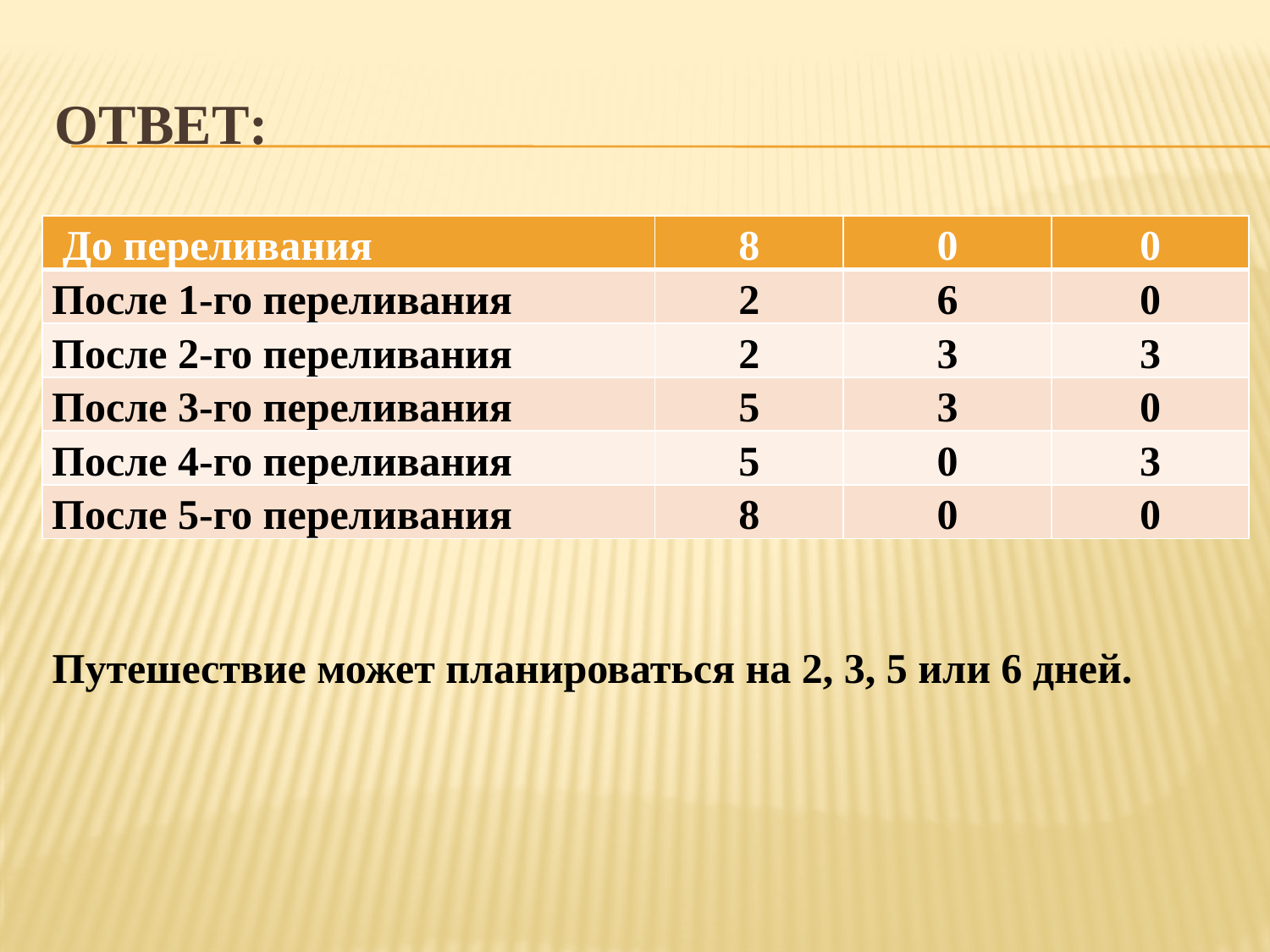

# Ответ:
| До переливания | 8 | 0 | 0 |
| --- | --- | --- | --- |
| После 1-го переливания | 2 | 6 | 0 |
| После 2-го переливания | 2 | 3 | 3 |
| После 3-го переливания | 5 | 3 | 0 |
| После 4-го переливания | 5 | 0 | 3 |
| После 5-го переливания | 8 | 0 | 0 |
Путешествие может планироваться на 2, 3, 5 или 6 дней.